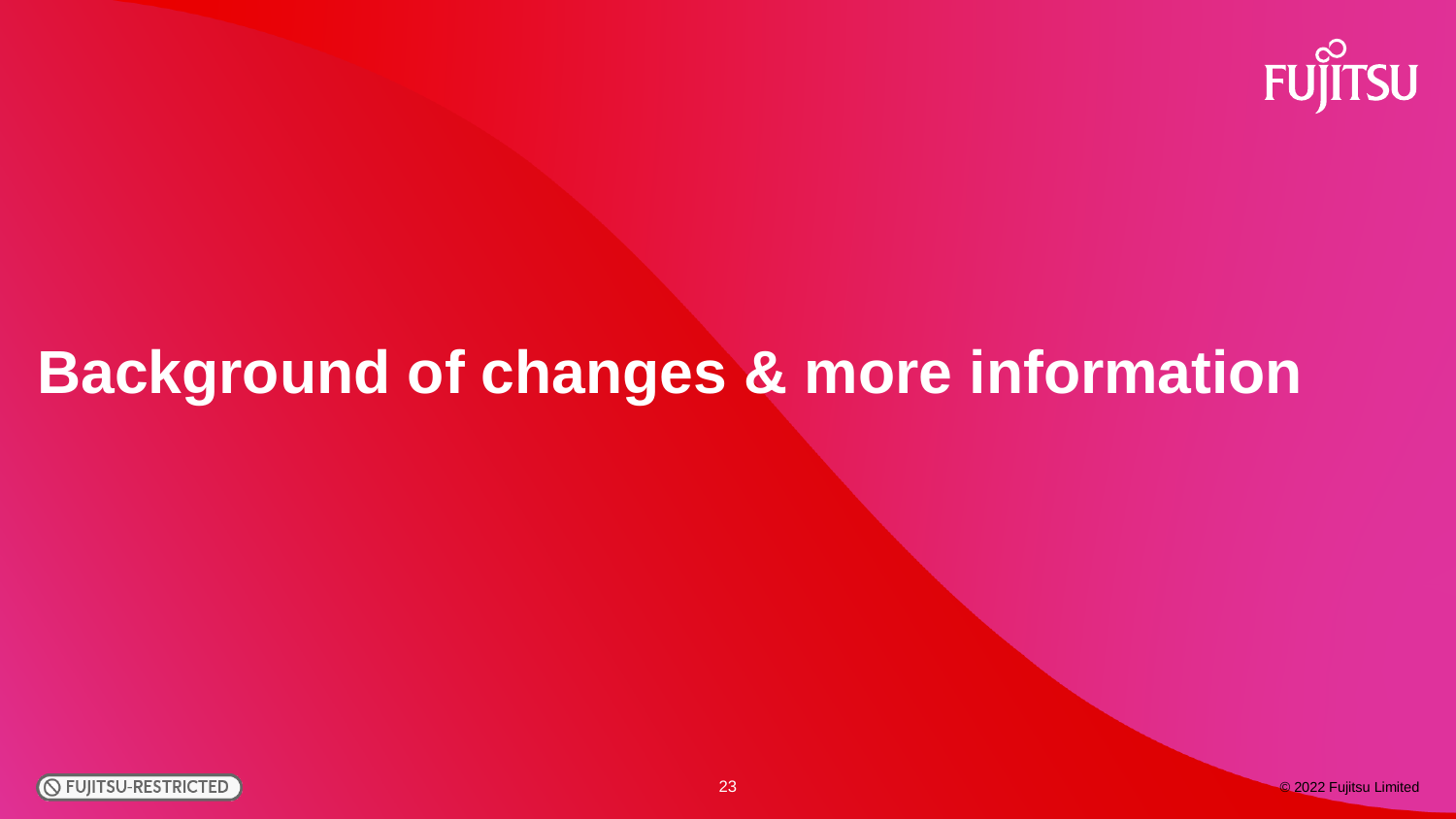

# Background of changes & more information
23
© 2022 Fujitsu Limited